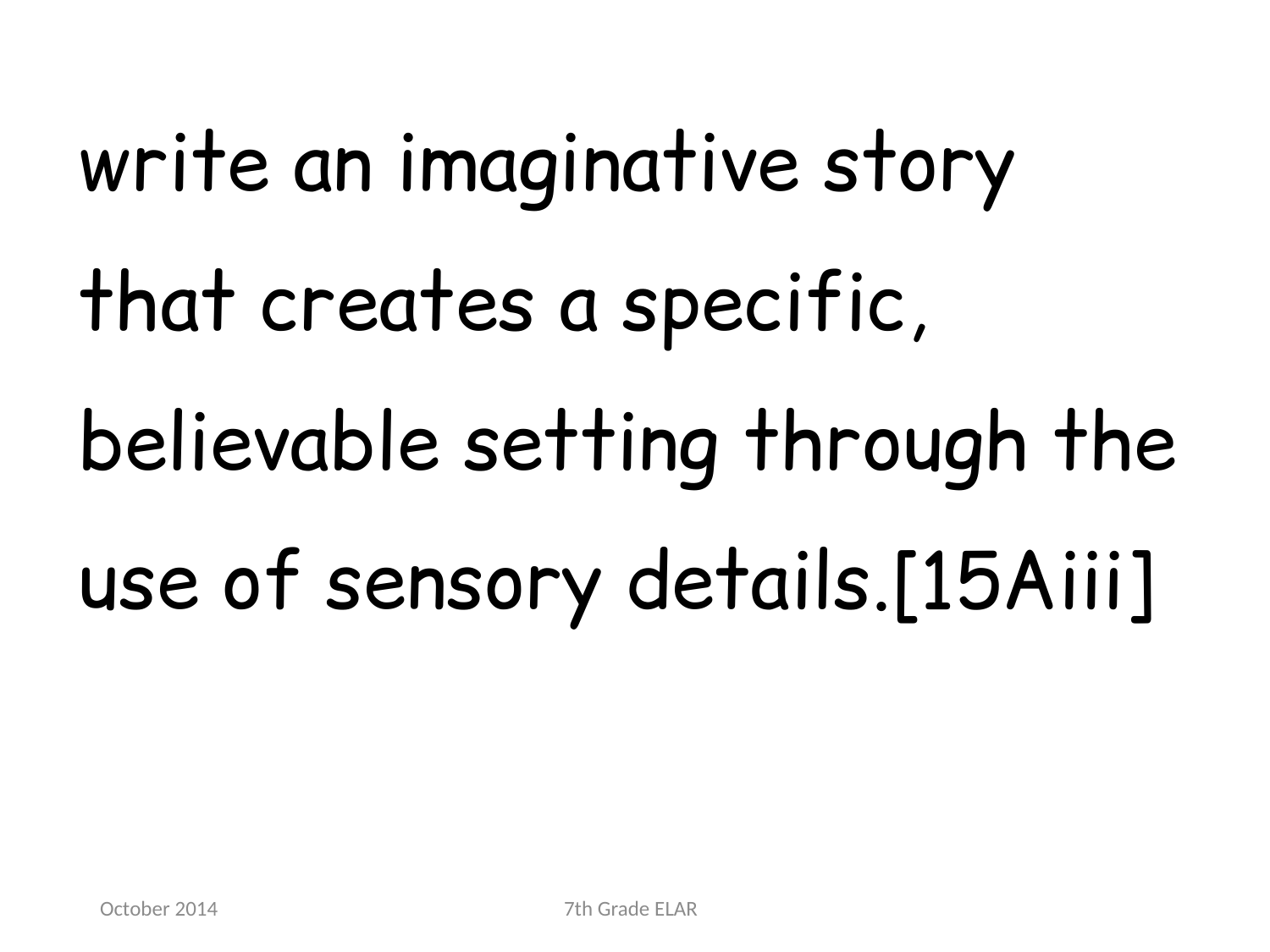

write an imaginative story that creates a specific, believable setting through the use of sensory details.[15Aiii]
October 2014
7th Grade ELAR